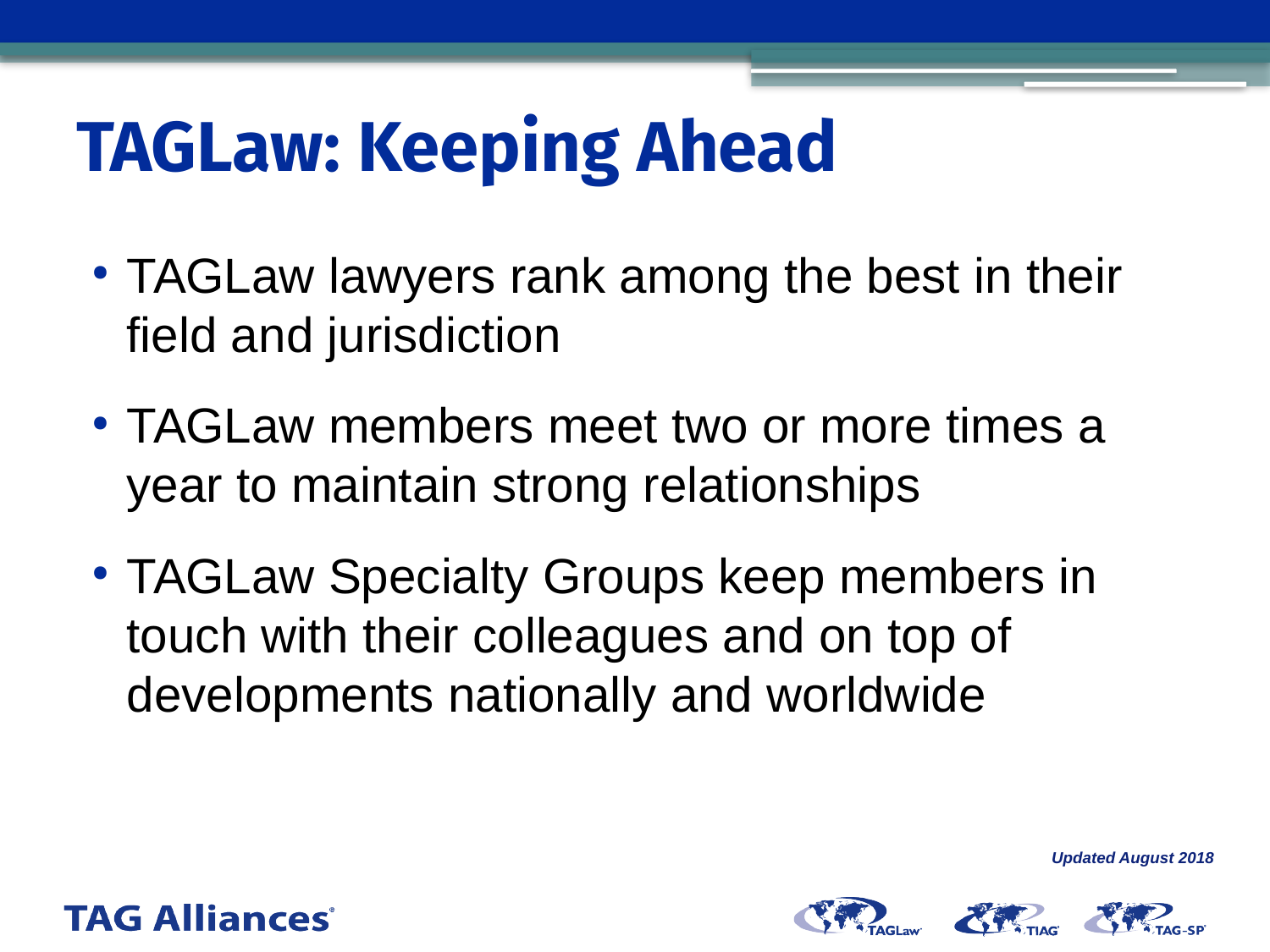

# TAGLaw: Keeping Ahead
TAGLaw lawyers rank among the best in their field and jurisdiction
TAGLaw members meet two or more times a year to maintain strong relationships
TAGLaw Specialty Groups keep members in touch with their colleagues and on top of developments nationally and worldwide
Updated August 2018